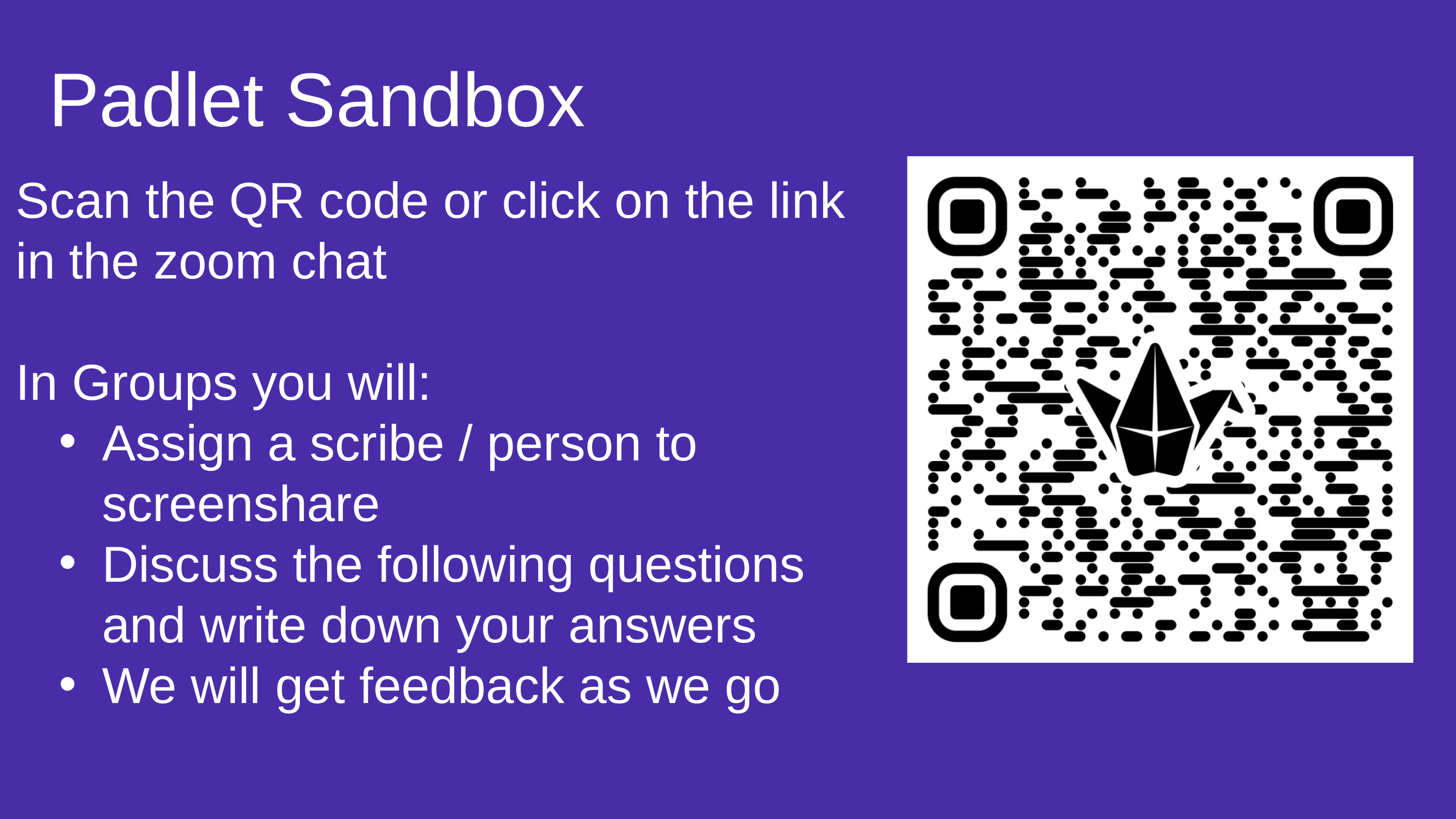

Padlet Sandbox

Scan the QR code or click on the link in the zoom chat

In Groups you will:
Assign a scribe / person to screenshare
Discuss the following questions and write down your answers
We will get feedback as we go